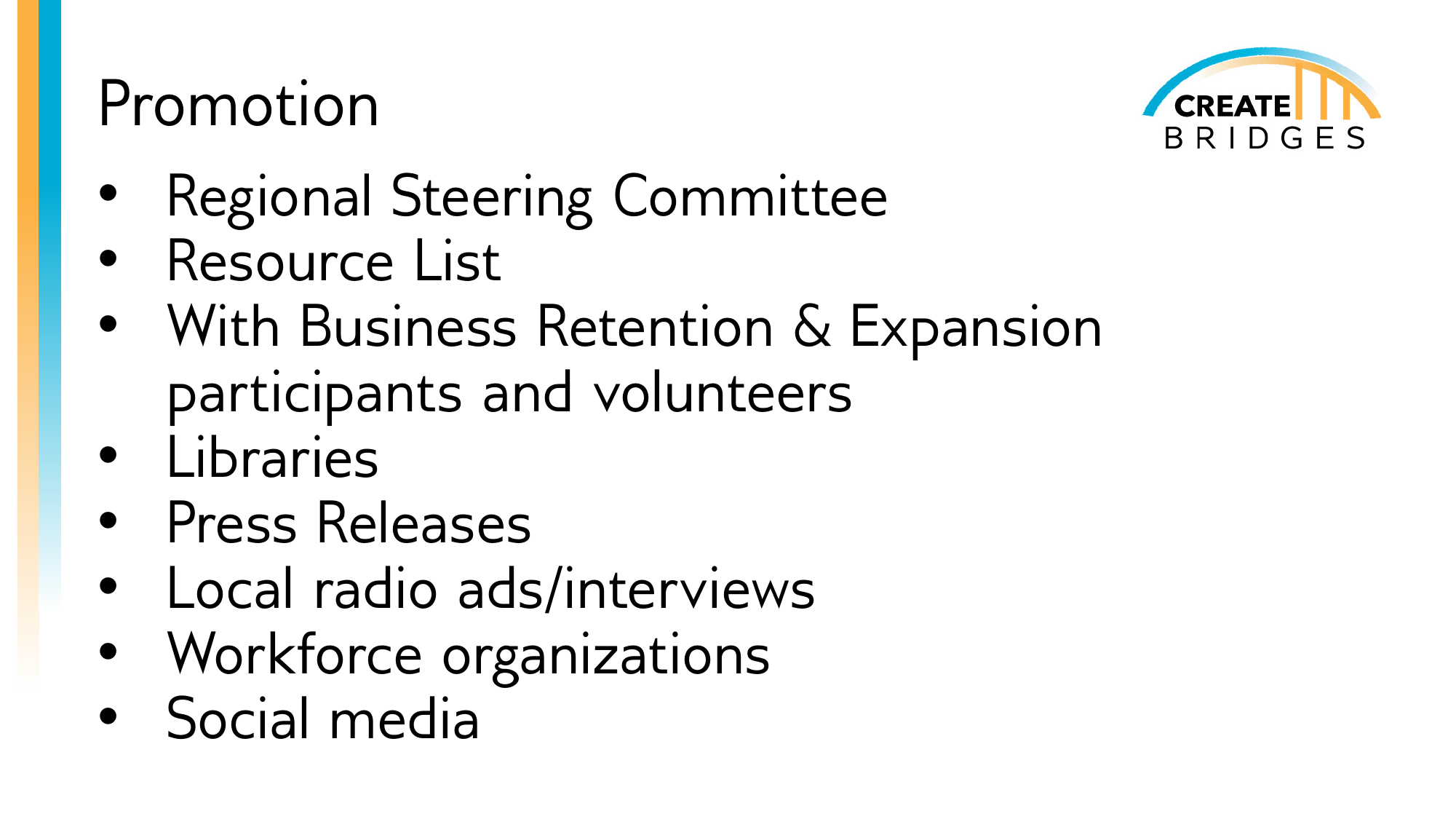

# Promotion
Regional Steering Committee
Resource List
With Business Retention & Expansion participants and volunteers
Libraries
Press Releases
Local radio ads/interviews
Workforce organizations
Social media